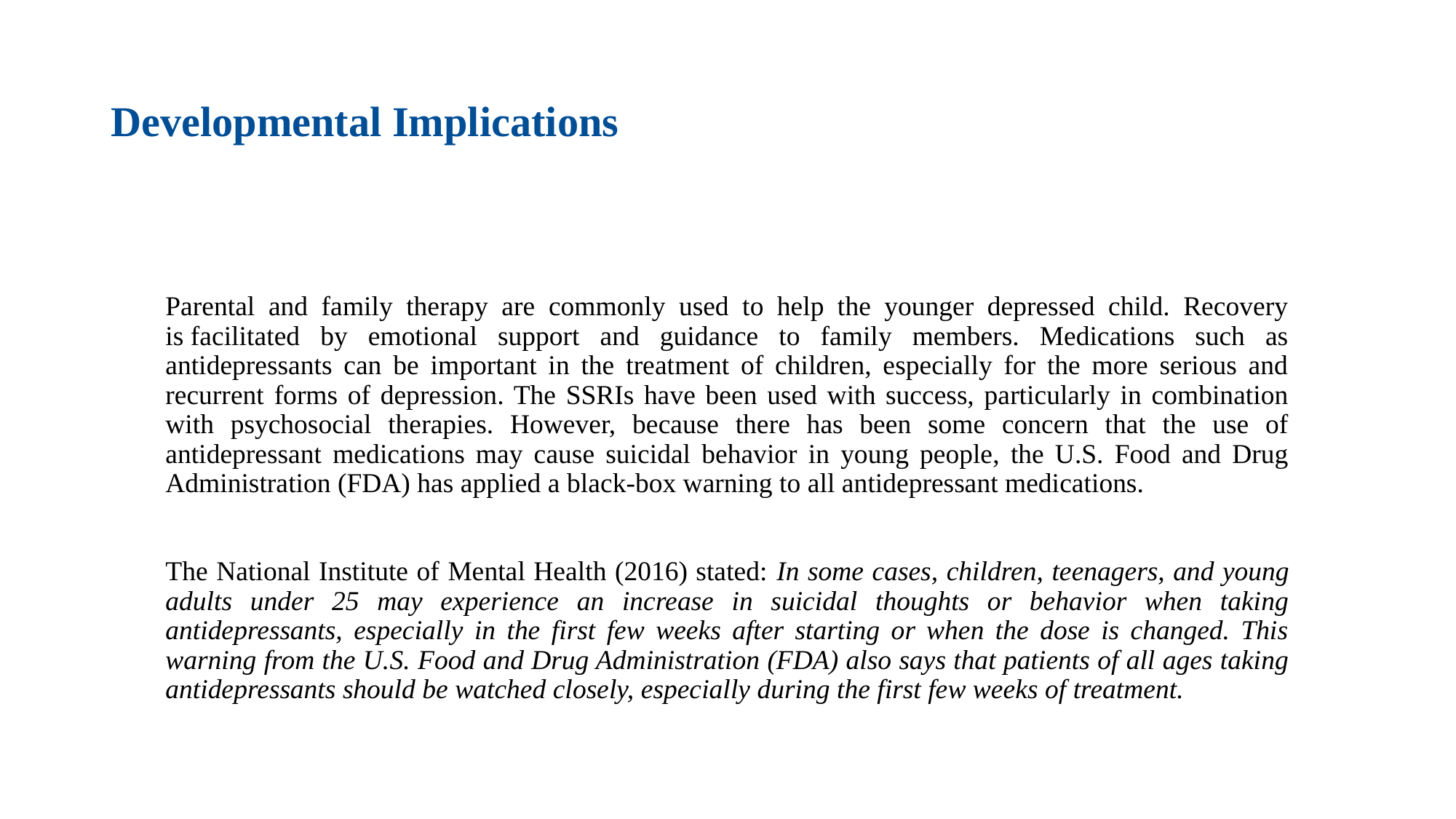

# Developmental Implications
Parental and family therapy are commonly used to help the younger depressed child. Recovery is facilitated by emotional support and guidance to family members. Medications such as antidepressants can be important in the treatment of children, especially for the more serious and recurrent forms of depression. The SSRIs have been used with success, particularly in combination with psychosocial therapies. However, because there has been some concern that the use of antidepressant medications may cause suicidal behavior in young people, the U.S. Food and Drug Administration (FDA) has applied a black-box warning to all antidepressant medications.

The National Institute of Mental Health (2016) stated: In some cases, children, teenagers, and young adults under 25 may experience an increase in suicidal thoughts or behavior when taking antidepressants, especially in the first few weeks after starting or when the dose is changed. This warning from the U.S. Food and Drug Administration (FDA) also says that patients of all ages taking antidepressants should be watched closely, especially during the first few weeks of treatment.